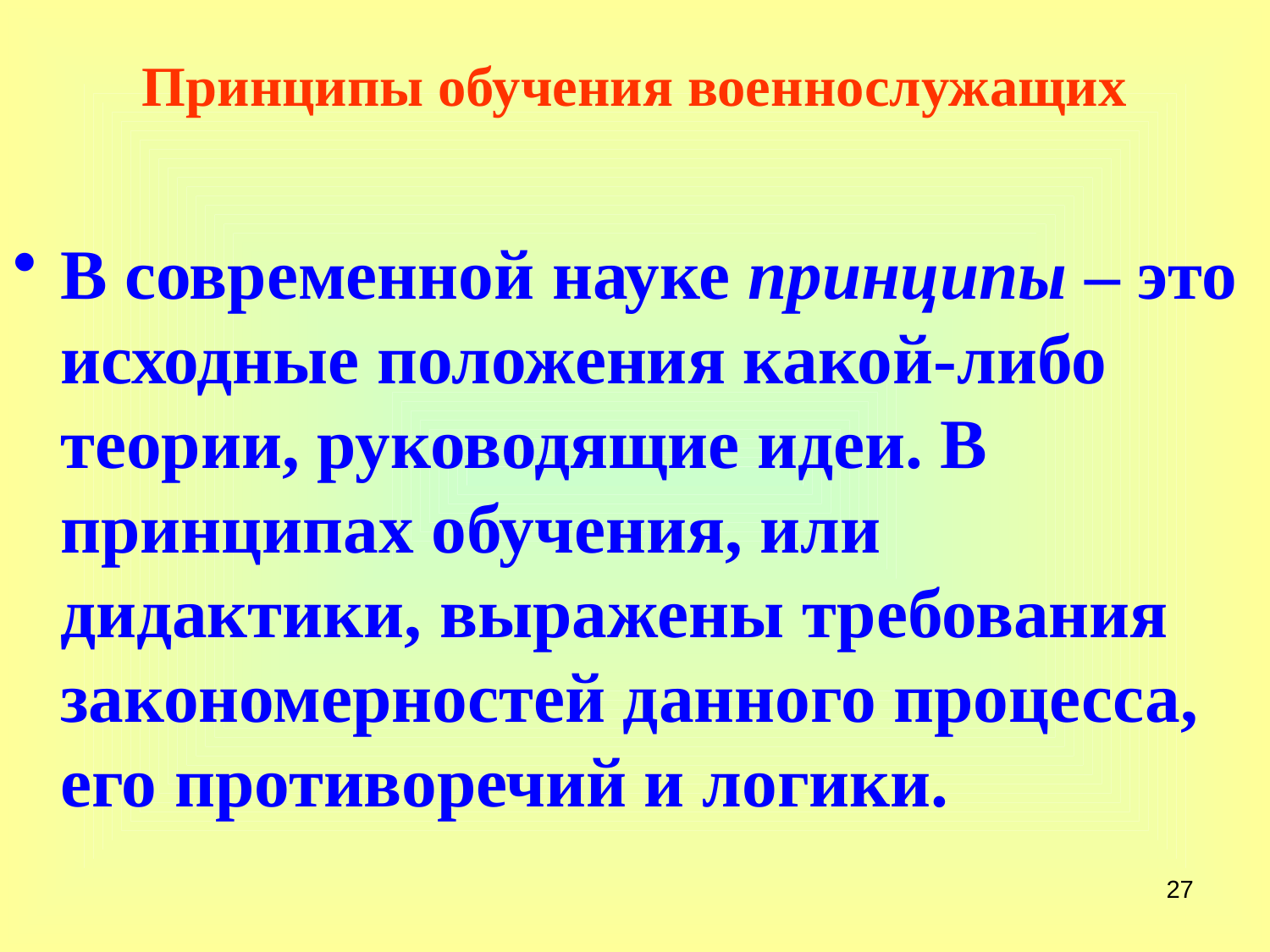

# Принципы обучения военнослужащих
В современной науке принципы – это исходные положения какой-либо теории, руководящие идеи. В принципах обучения, или дидактики, выражены требования закономерностей данного процесса, его противоречий и логики.
27